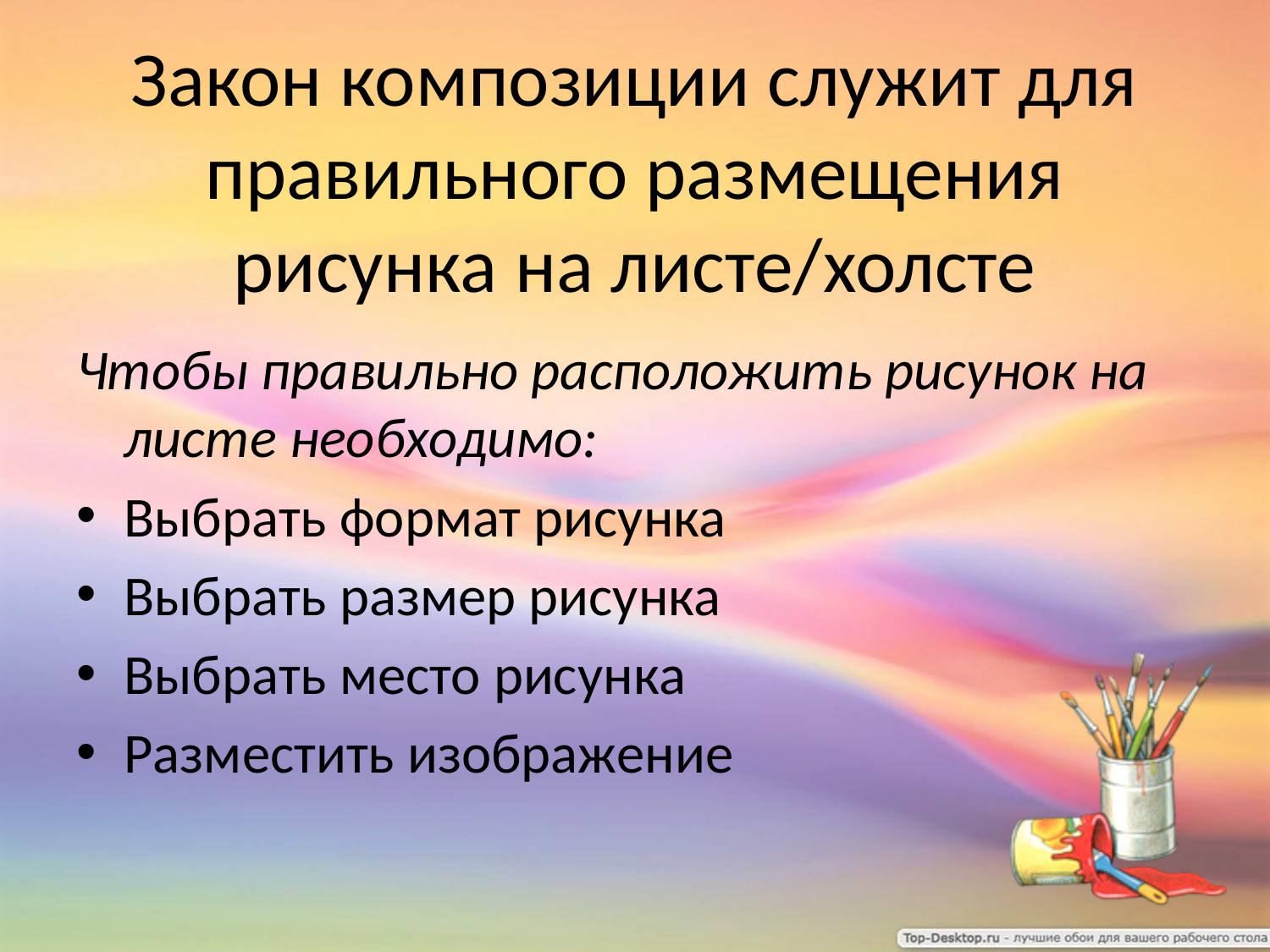

# Закон композиции служит для правильного размещения рисунка на листе/холсте
Чтобы правильно расположить рисунок на листе необходимо:
Выбрать формат рисунка
Выбрать размер рисунка
Выбрать место рисунка
Разместить изображение